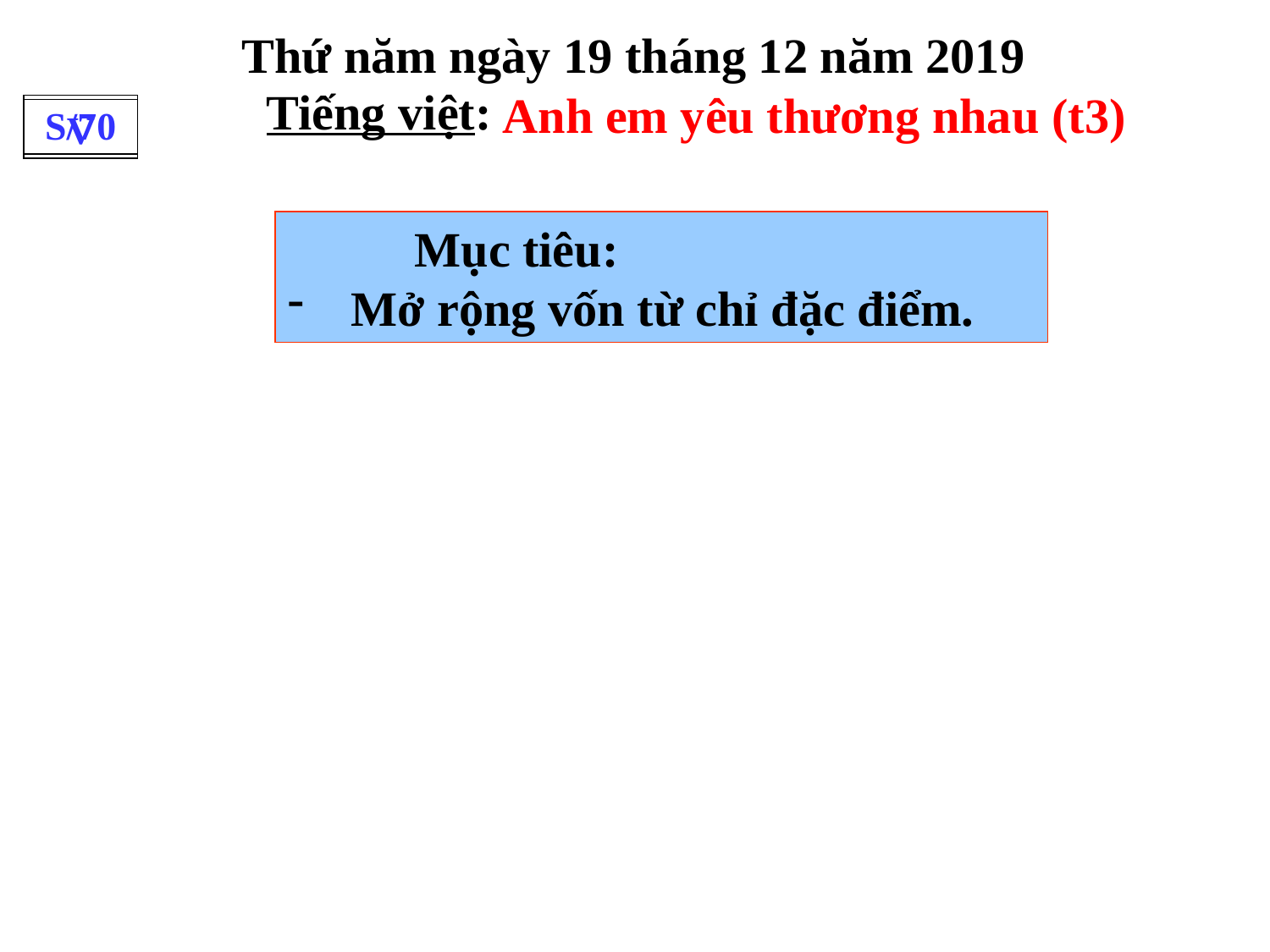

Thứ năm ngày 19 tháng 12 năm 2019
Tiếng việt:
  Anh em yêu thương nhau (t3)
S/70
V
	Mục tiêu:
Mở rộng vốn từ chỉ đặc điểm.